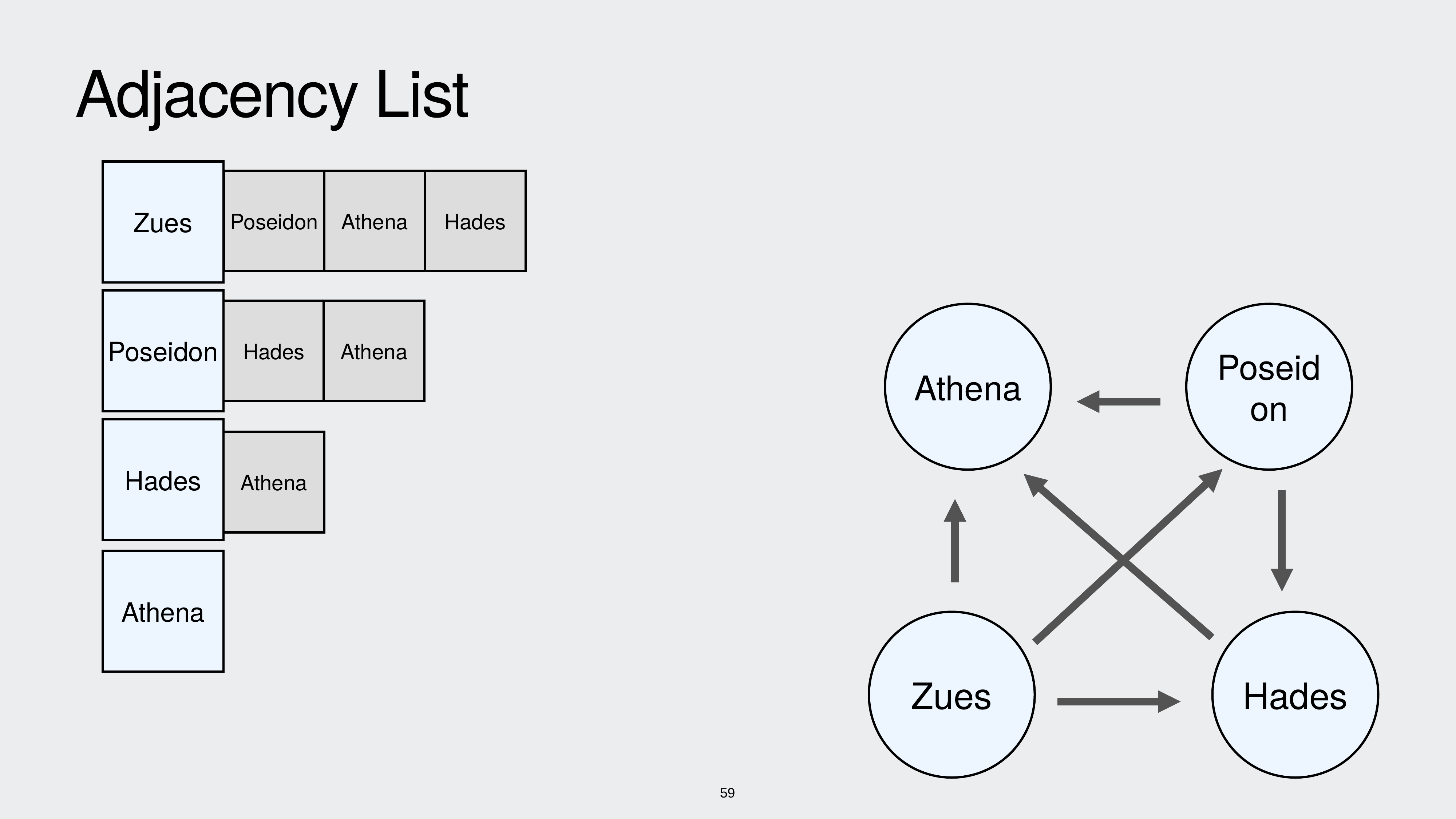

# Adjacency List
Zues
Poseidon
Athena
Hades
Poseidon
Hades
Athena
Athena
Poseidon

Hades
Athena

Athena
Zues
Hades

59